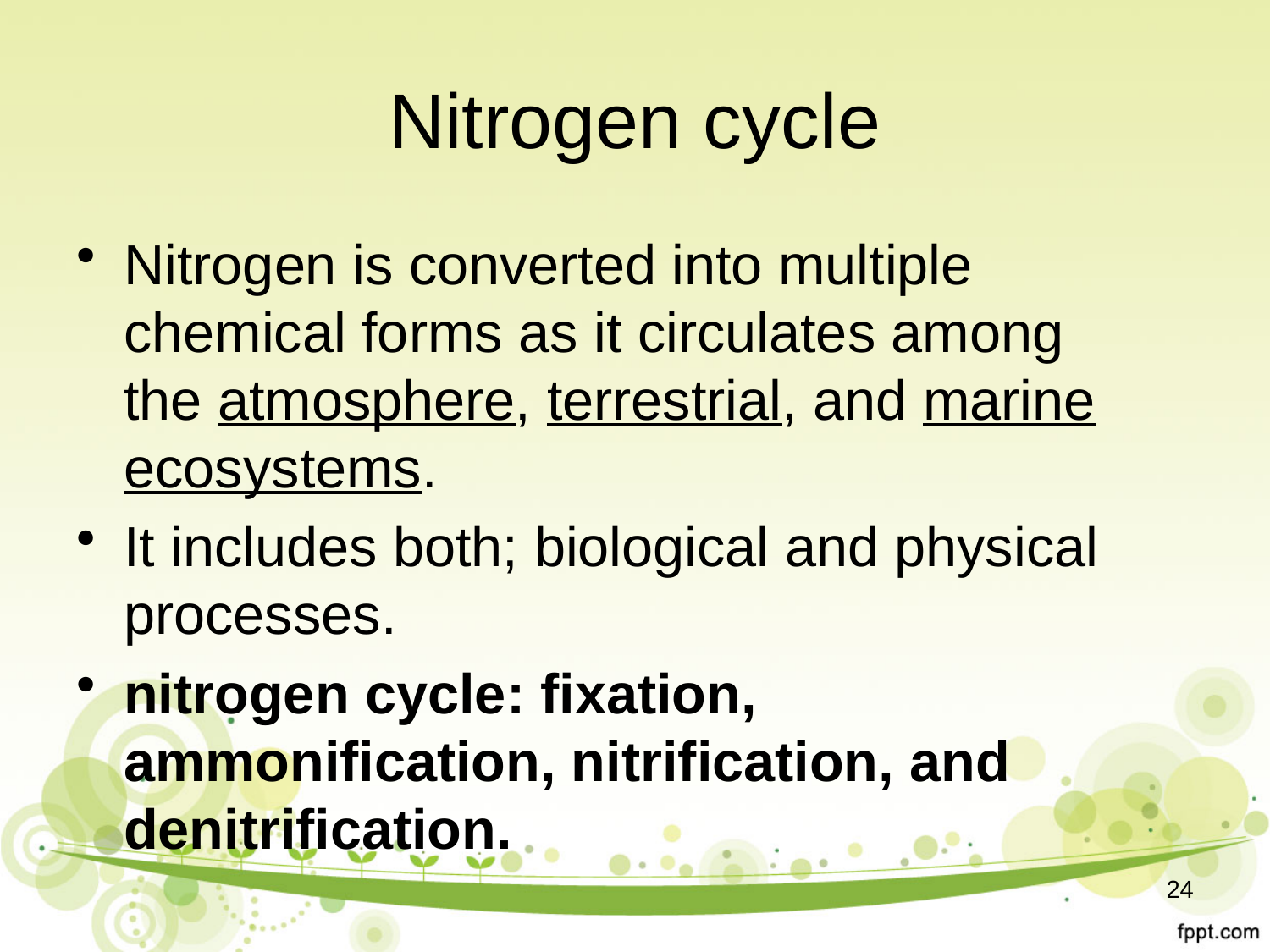

# Nitrogen cycle
Nitrogen is converted into multiple chemical forms as it circulates among the atmosphere, terrestrial, and marine ecosystems.
It includes both; biological and physical processes.
nitrogen cycle: fixation, ammonification, nitrification, and denitrification.
24